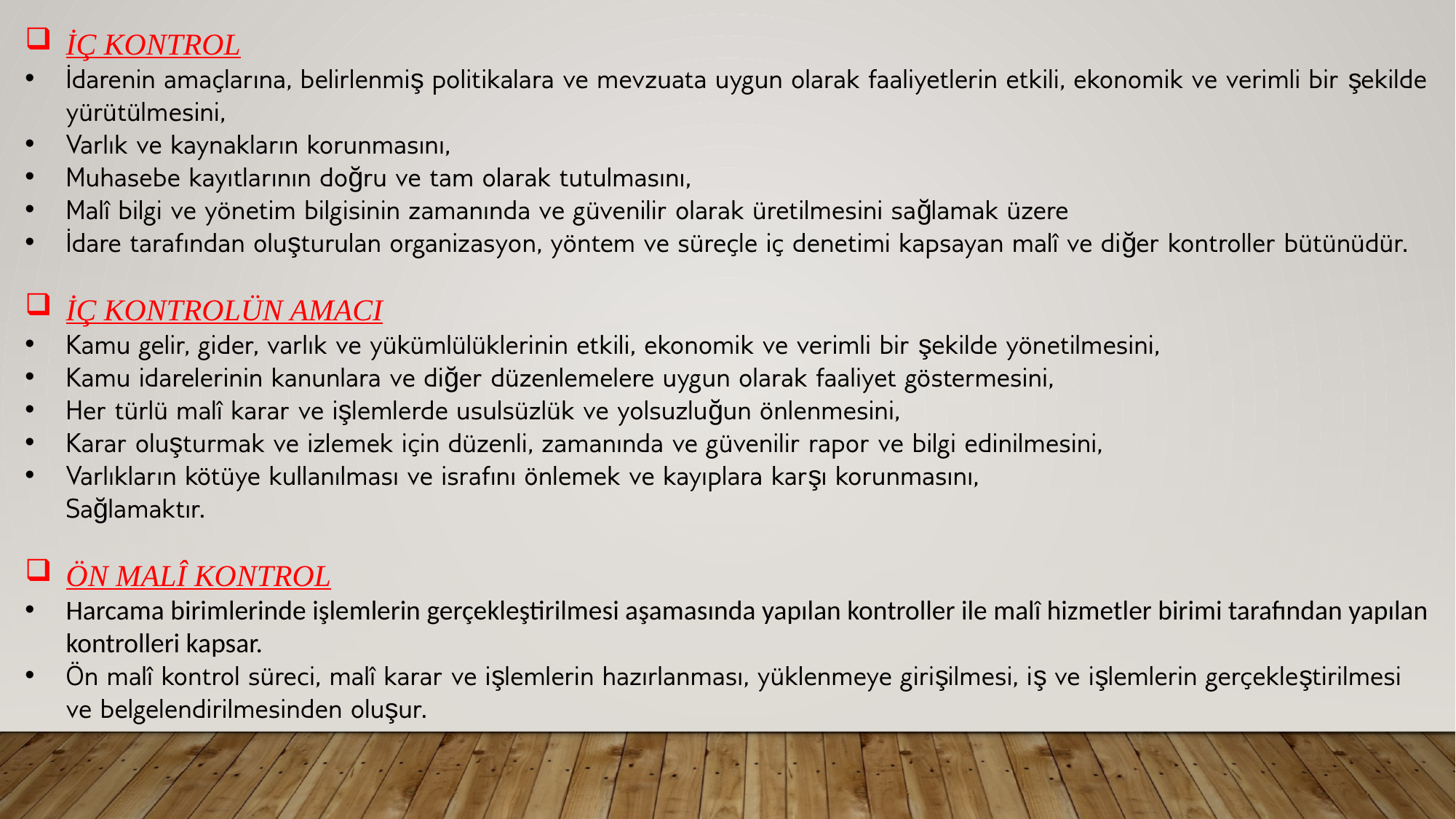

İÇ KONTROL
İdarenin amaçlarına, belirlenmiş politikalara ve mevzuata uygun olarak faaliyetlerin etkili, ekonomik ve verimli bir şekilde yürütülmesini,
Varlık ve kaynakların korunmasını,
Muhasebe kayıtlarının doğru ve tam olarak tutulmasını,
Malî bilgi ve yönetim bilgisinin zamanında ve güvenilir olarak üretilmesini sağlamak üzere
İdare tarafından oluşturulan organizasyon, yöntem ve süreçle iç denetimi kapsayan malî ve diğer kontroller bütünüdür.

İÇ KONTROLÜN AMACI
Kamu gelir, gider, varlık ve yükümlülüklerinin etkili, ekonomik ve verimli bir şekilde yönetilmesini,
Kamu idarelerinin kanunlara ve diğer düzenlemelere uygun olarak faaliyet göstermesini,
Her türlü malî karar ve işlemlerde usulsüzlük ve yolsuzluğun önlenmesini,
Karar oluşturmak ve izlemek için düzenli, zamanında ve güvenilir rapor ve bilgi edinilmesini,
Varlıkların kötüye kullanılması ve israfını önlemek ve kayıplara karşı korunmasını,
     Sağlamaktır.

ÖN MALÎ KONTROL
Harcama birimlerinde işlemlerin gerçekleştirilmesi aşamasında yapılan kontroller ile malî hizmetler birimi tarafından yapılan kontrolleri kapsar.
Ön malî kontrol süreci, malî karar ve işlemlerin hazırlanması, yüklenmeye girişilmesi, iş ve işlemlerin gerçekleştirilmesi ve belgelendirilmesinden oluşur.